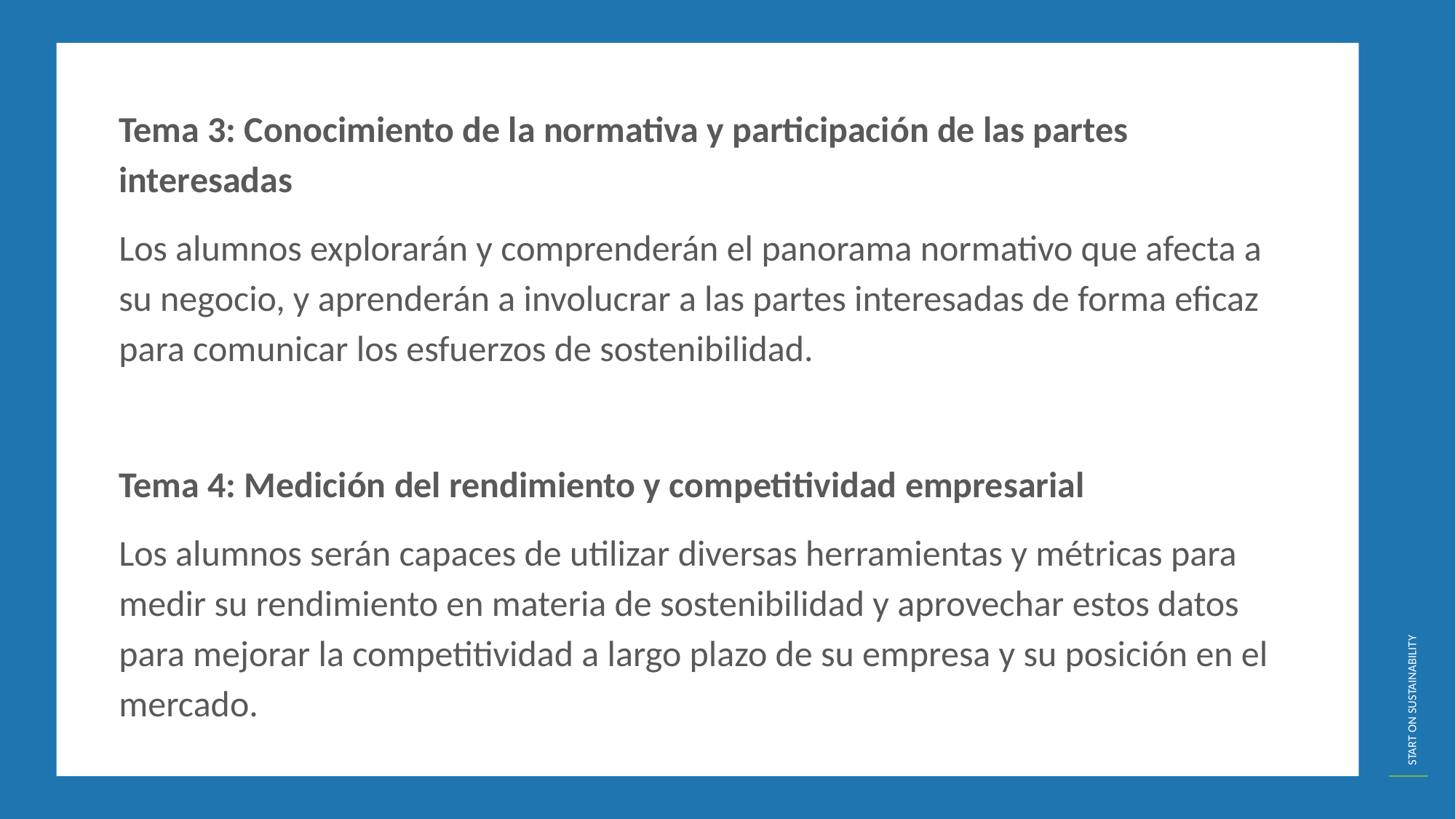

Tema 3: Conocimiento de la normativa y participación de las partes interesadas
Los alumnos explorarán y comprenderán el panorama normativo que afecta a su negocio, y aprenderán a involucrar a las partes interesadas de forma eficaz para comunicar los esfuerzos de sostenibilidad.

Tema 4: Medición del rendimiento y competitividad empresarial
Los alumnos serán capaces de utilizar diversas herramientas y métricas para medir su rendimiento en materia de sostenibilidad y aprovechar estos datos para mejorar la competitividad a largo plazo de su empresa y su posición en el mercado.